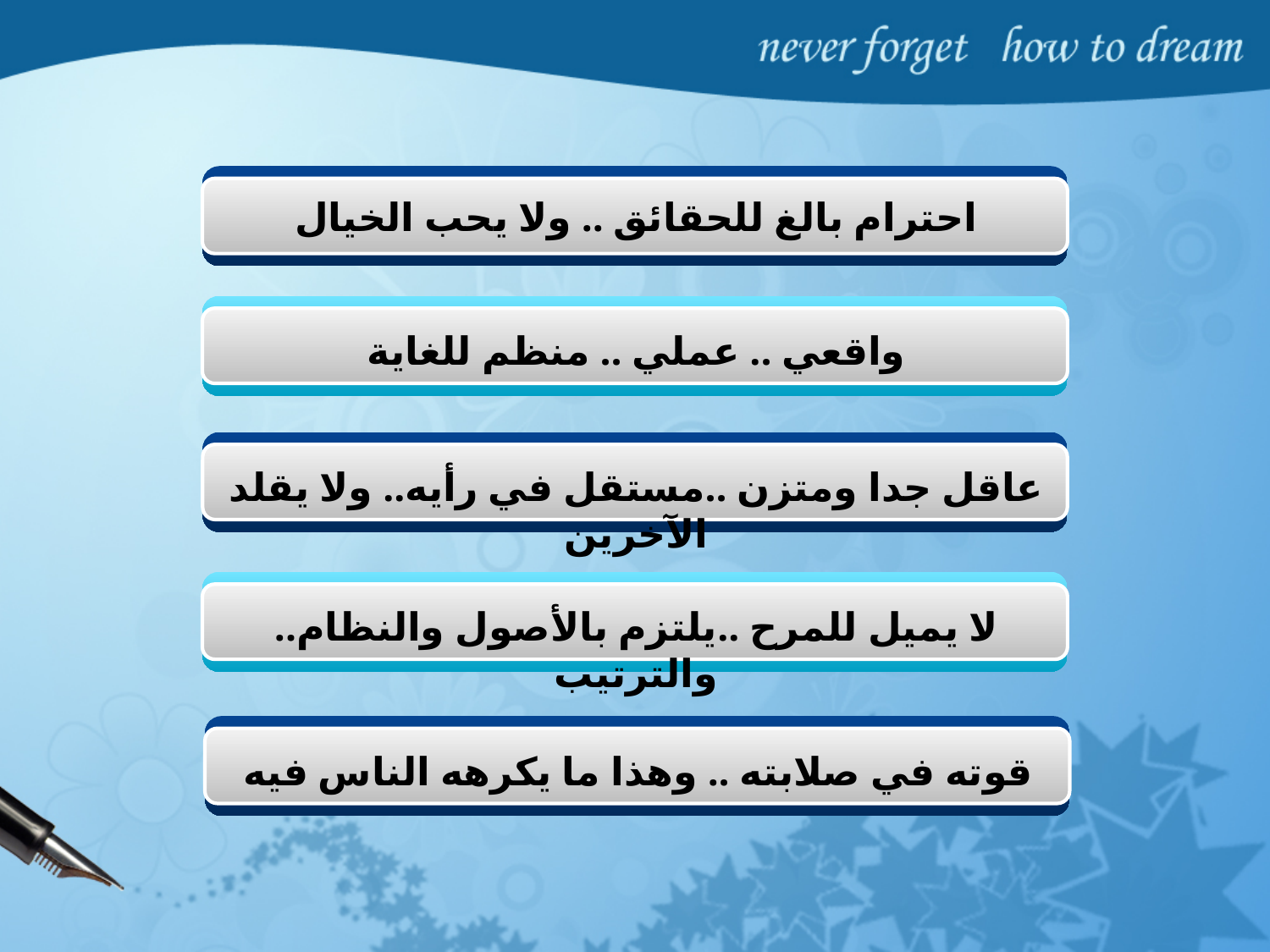

احترام بالغ للحقائق .. ولا يحب الخيال

واقعي .. عملي .. منظم للغاية

عاقل جدا ومتزن ..مستقل في رأيه.. ولا يقلد الآخرين

لا يميل للمرح ..يلتزم بالأصول والنظام.. والترتيب

قوته في صلابته .. وهذا ما يكرهه الناس فيه